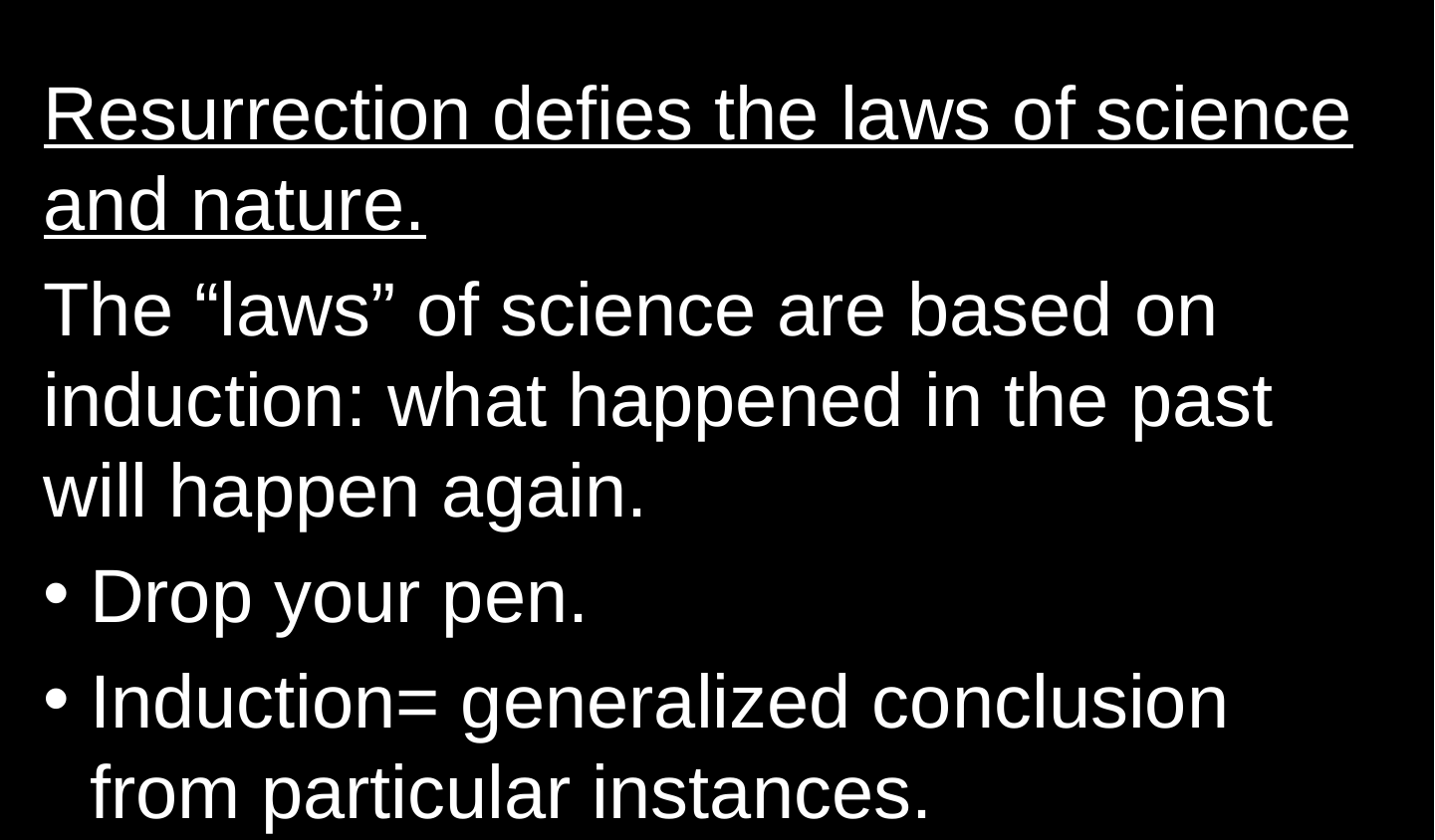

Resurrection defies the laws of science and nature.
The “laws” of science are based on induction: what happened in the past will happen again.
Drop your pen.
Induction= generalized conclusion from particular instances.